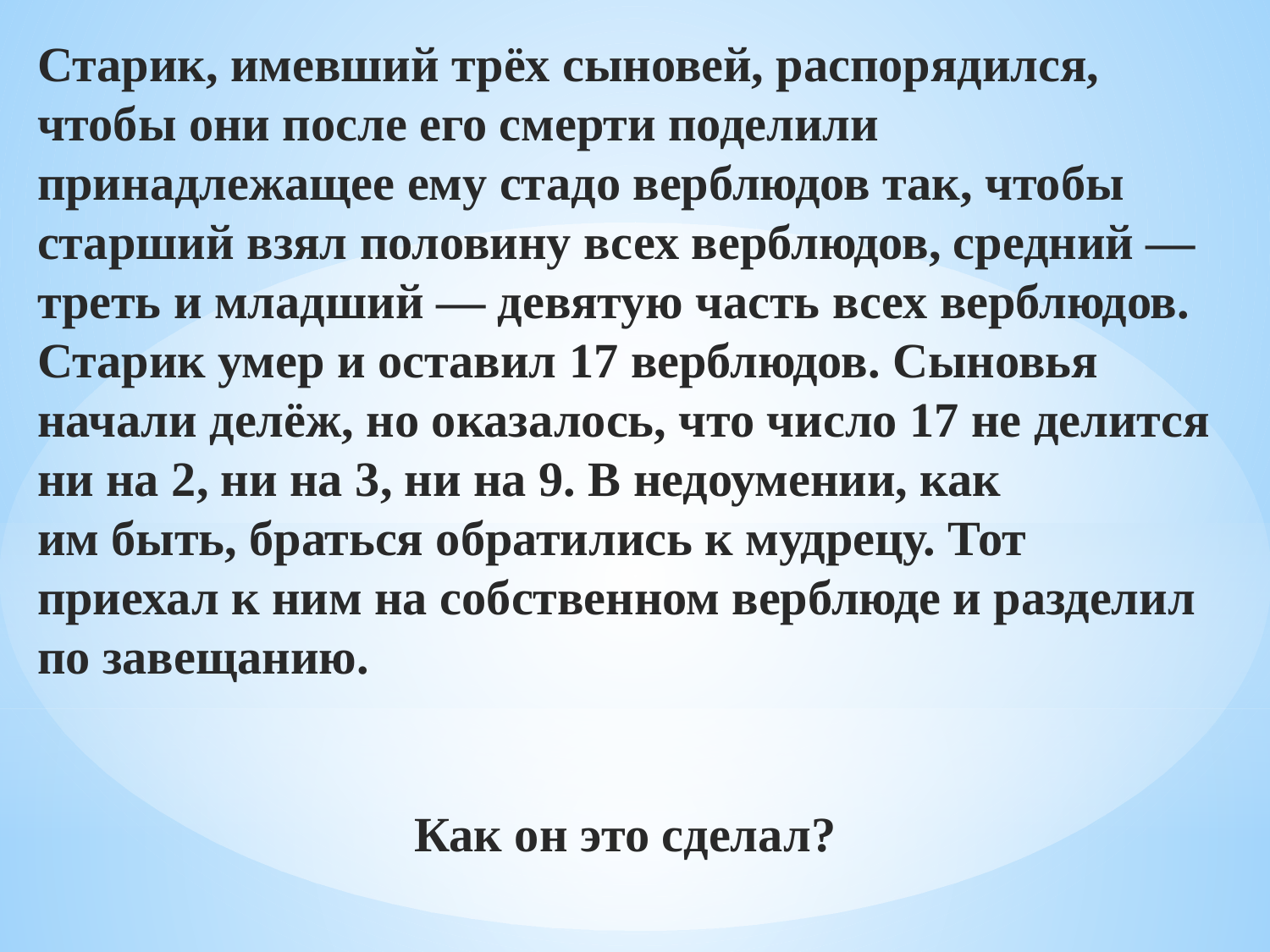

Старик, имевший трёх сыновей, распорядился, чтобы они после его смерти поделили принадлежащее ему стадо верблюдов так, чтобы старший взял половину всех верблюдов, средний — треть и младший — девятую часть всех верблюдов. Старик умер и оставил 17 верблюдов. Сыновья начали делёж, но оказалось, что число 17 не делится ни на 2, ни на 3, ни на 9. В недоумении, как им быть, браться обратились к мудрецу. Тот приехал к ним на собственном верблюде и разделил по завещанию.

Как он это сделал?